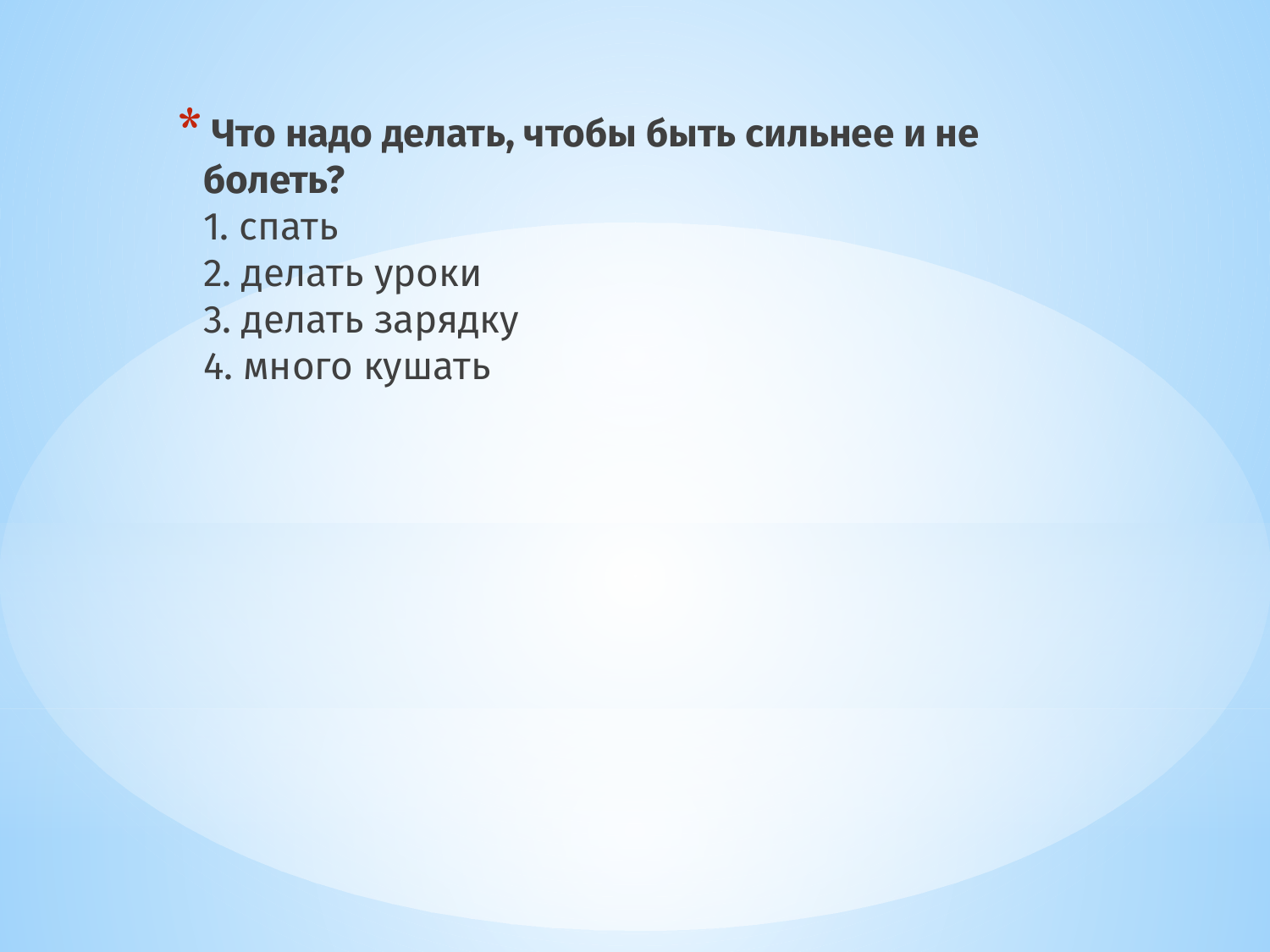

Что надо делать, чтобы быть сильнее и не болеть?
1. спать
2. делать уроки
3. делать зарядку
4. много кушать
#